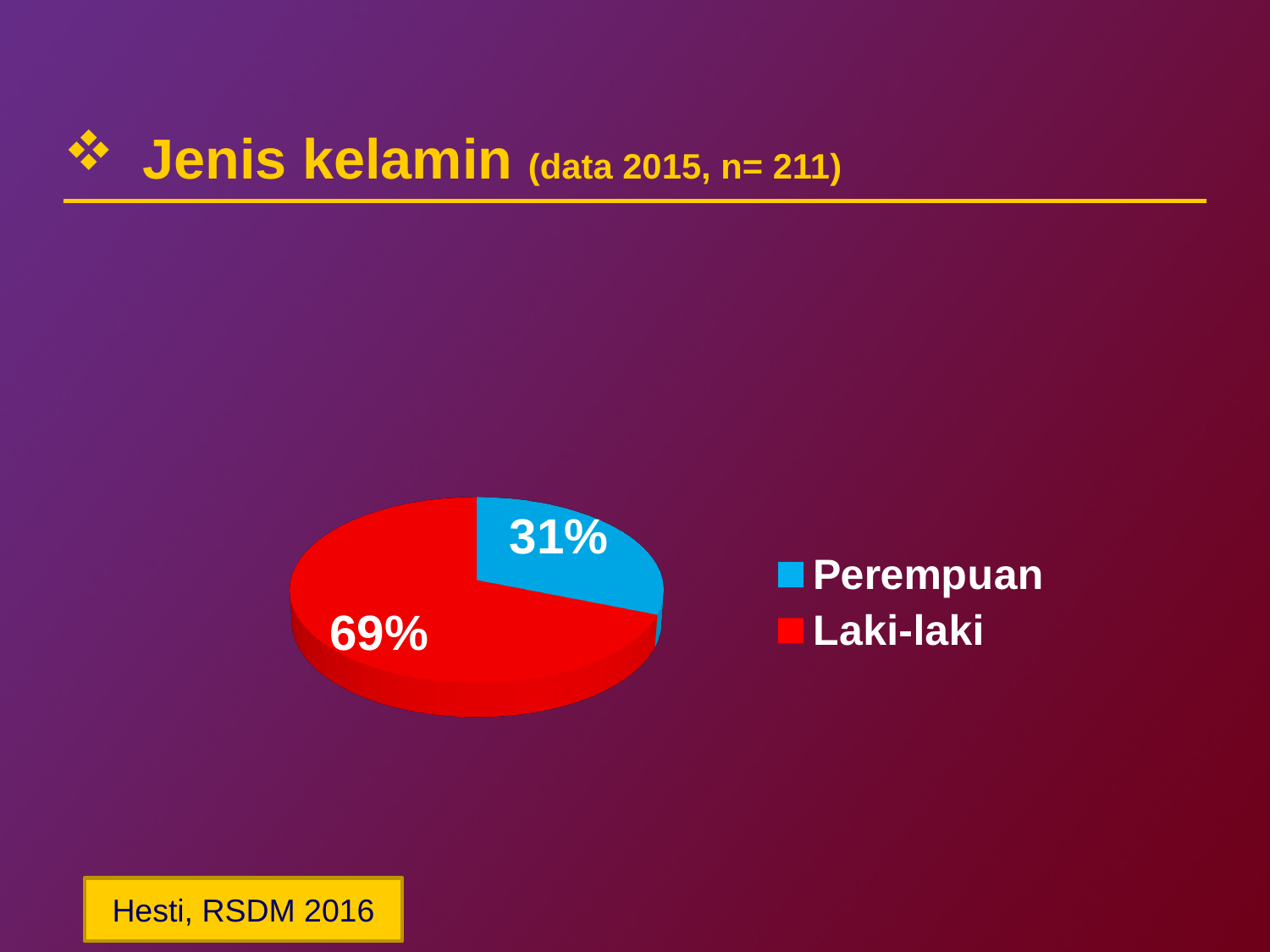

# Jenis kelamin (data 2015, n= 211)

[unsupported chart]

Hesti, RSDM 2016